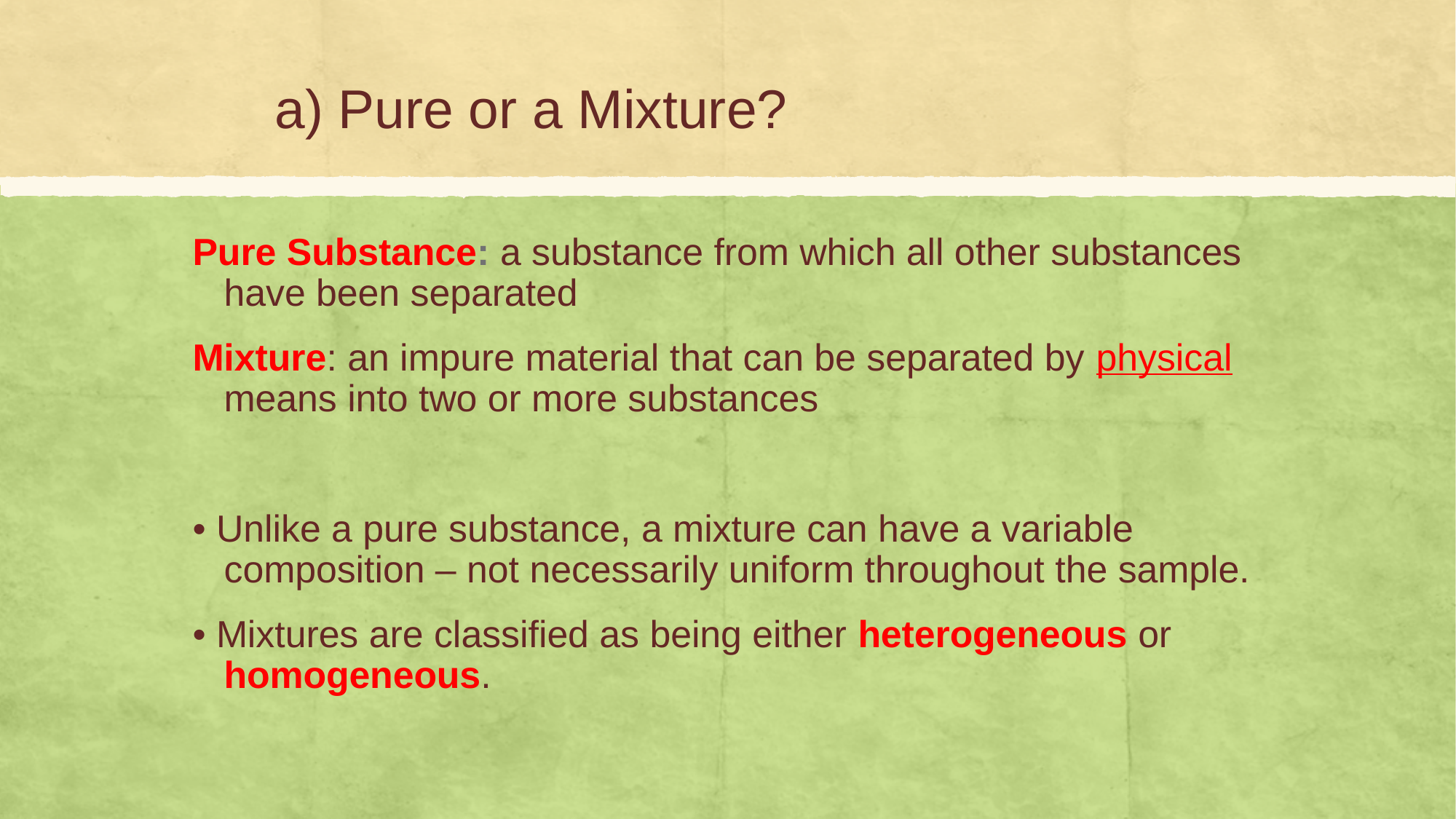

# a) Pure or a Mixture?
Pure Substance: a substance from which all other substances have been separated
Mixture: an impure material that can be separated by physical means into two or more substances

• Unlike a pure substance, a mixture can have a variable composition – not necessarily uniform throughout the sample.
• Mixtures are classified as being either heterogeneous or homogeneous.